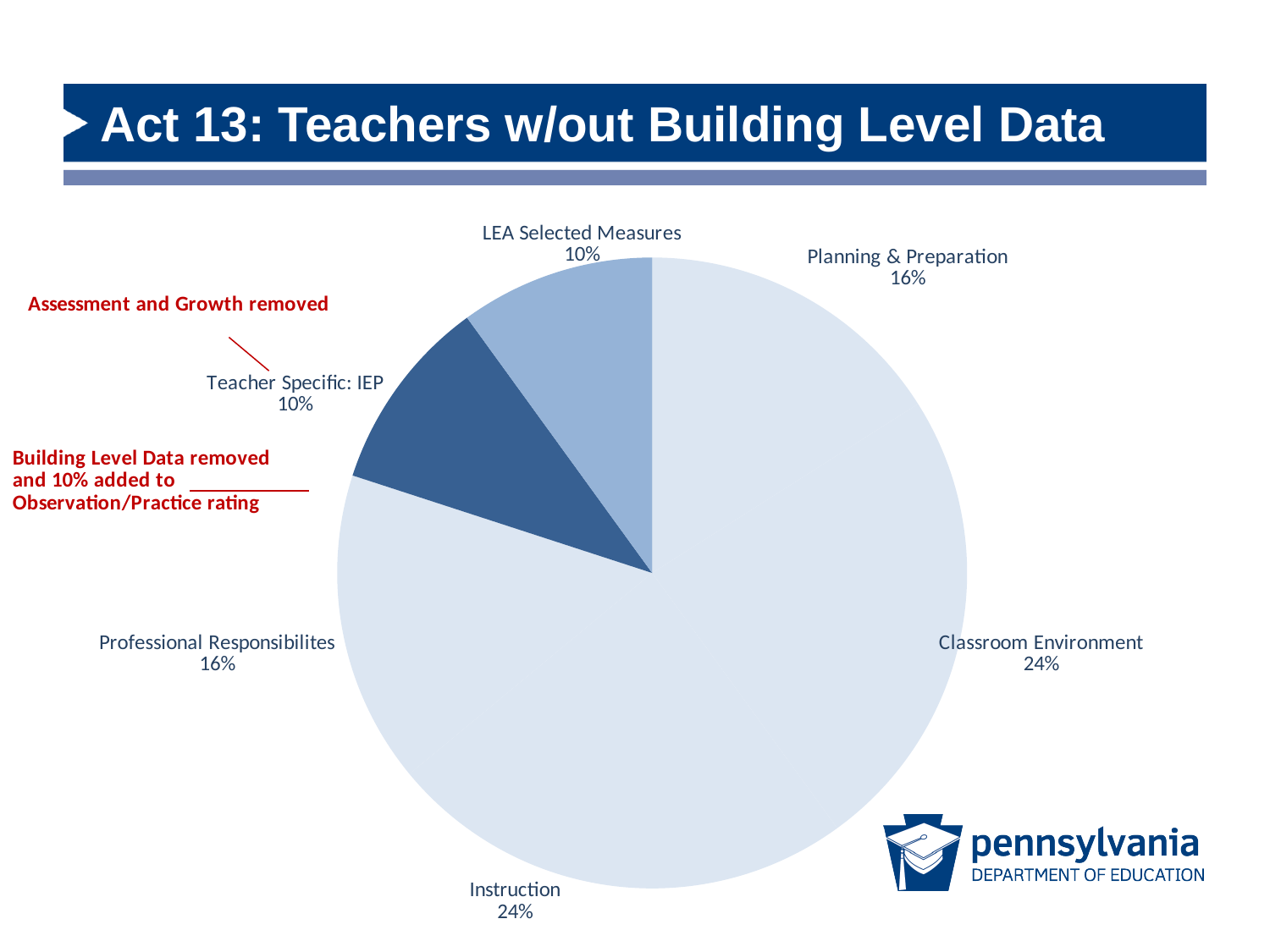

# Act 13: Teachers w/out Building Level Data

### Chart

| Category | Data-available classroom teacher |
|---|---|
| Planning & Preparation | 16.0 |
| Classroom Environment | 24.0 |
| Instruction | 24.0 |
| Professional Responsibilites | 16.0 |
| Teacher Specific: Assessment, Growth, IEP | 10.0 |
| Teacher Specific: Locally Determined Achievement Measures | 10.0 |